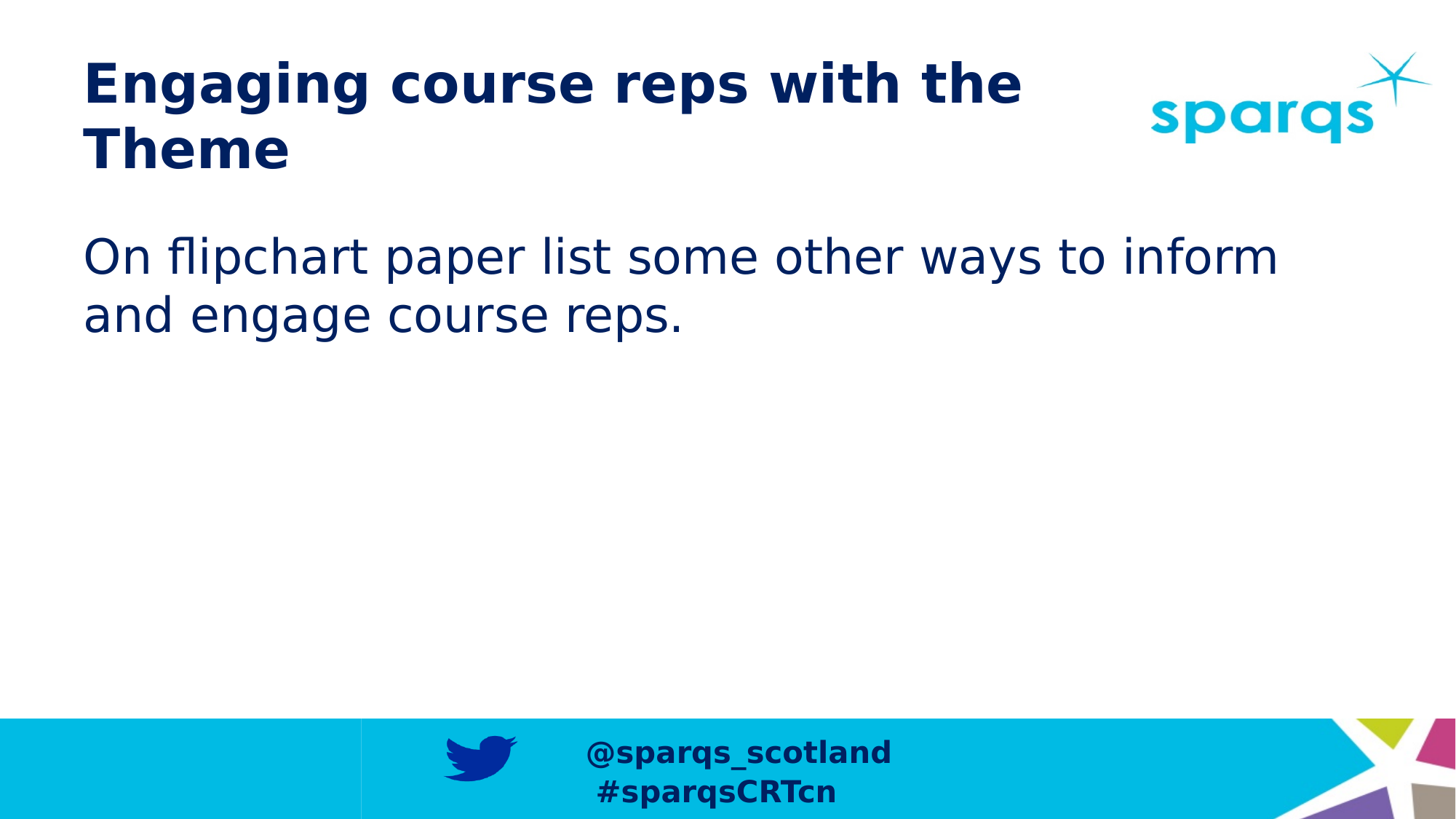

# Engaging course reps with the Theme
On flipchart paper list some other ways to inform and engage course reps.